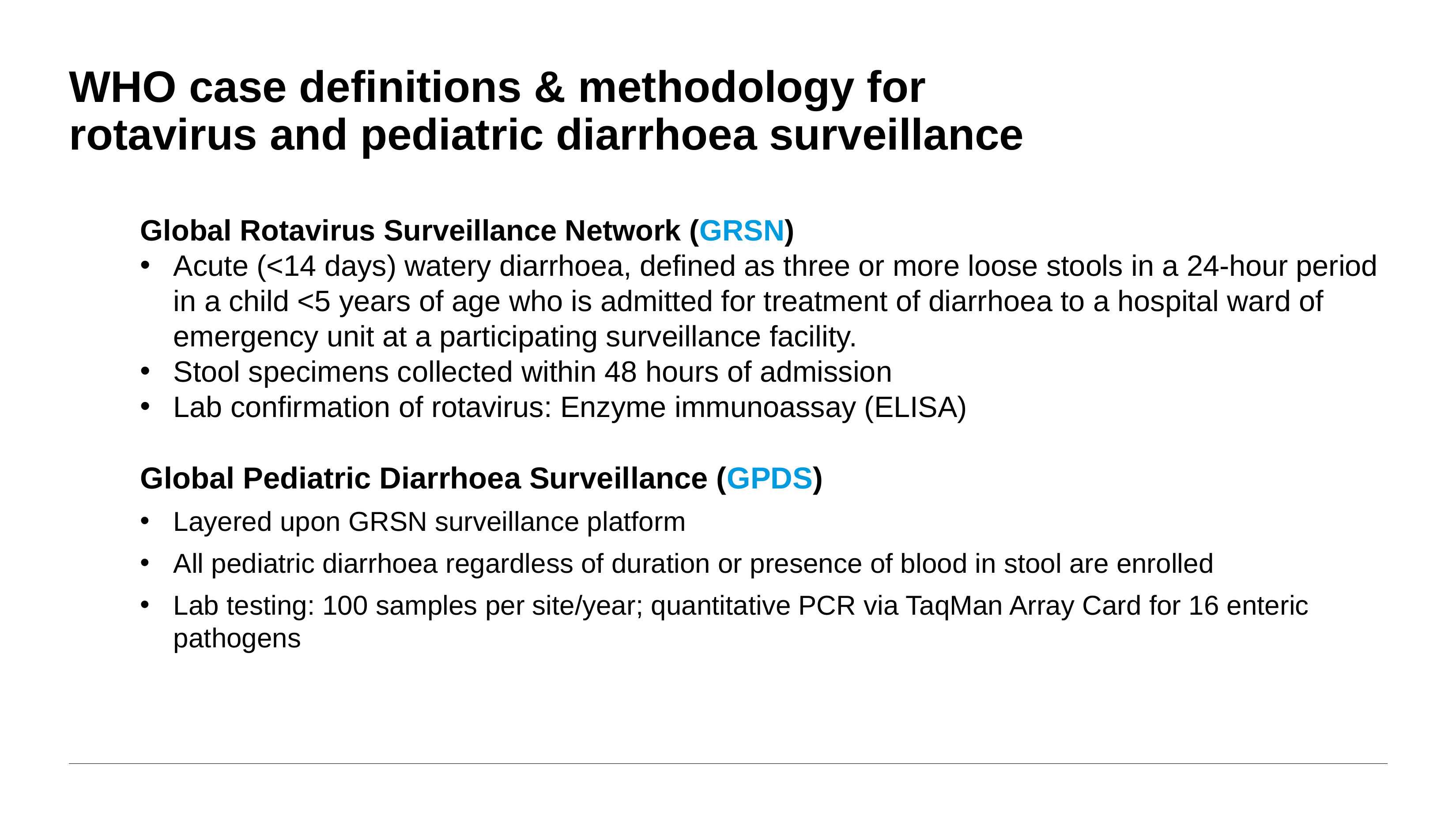

WHO case definitions & methodology for
rotavirus and pediatric diarrhoea surveillance
Global Rotavirus Surveillance Network (GRSN)
Acute (<14 days) watery diarrhoea, defined as three or more loose stools in a 24-hour period in a child <5 years of age who is admitted for treatment of diarrhoea to a hospital ward of emergency unit at a participating surveillance facility.
Stool specimens collected within 48 hours of admission
Lab confirmation of rotavirus: Enzyme immunoassay (ELISA)

Global Pediatric Diarrhoea Surveillance (GPDS)
Layered upon GRSN surveillance platform
All pediatric diarrhoea regardless of duration or presence of blood in stool are enrolled
Lab testing: 100 samples per site/year; quantitative PCR via TaqMan Array Card for 16 enteric pathogens